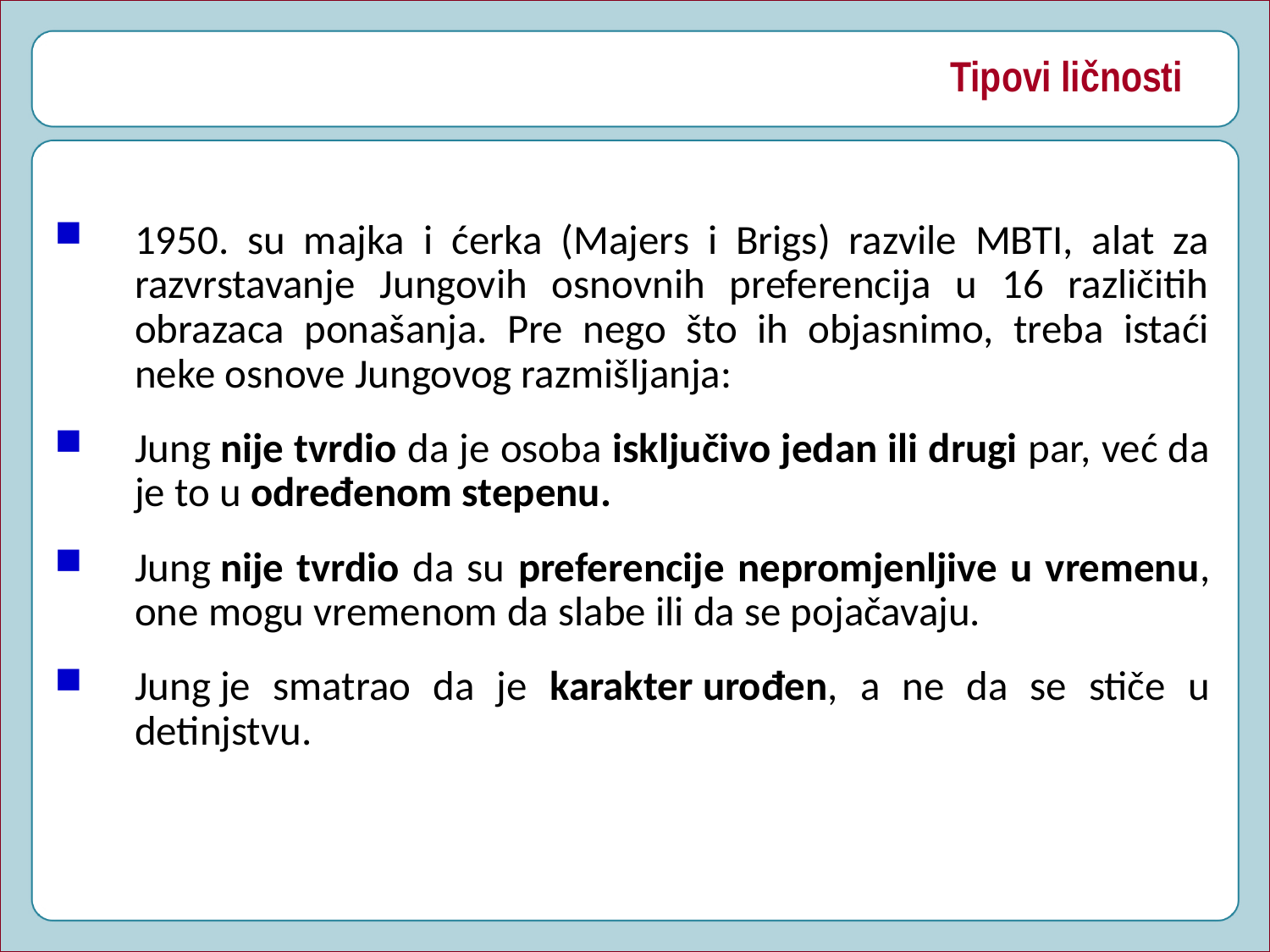

# Tipovi ličnosti
1950. su majka i ćerka (Majers i Brigs) razvile MBTI, alat za razvrstavanje Jungovih osnovnih preferencija u 16 različitih obrazaca ponašanja. Pre nego što ih objasnimo, treba istaći neke osnove Jungovog razmišljanja:
Jung nije tvrdio da je osoba isključivo jedan ili drugi par, već da je to u određenom stepenu.
Jung nije tvrdio da su preferencije nepromjenljive u vremenu, one mogu vremenom da slabe ili da se pojačavaju.
Jung je smatrao da je karakter urođen, a ne da se stiče u detinjstvu.